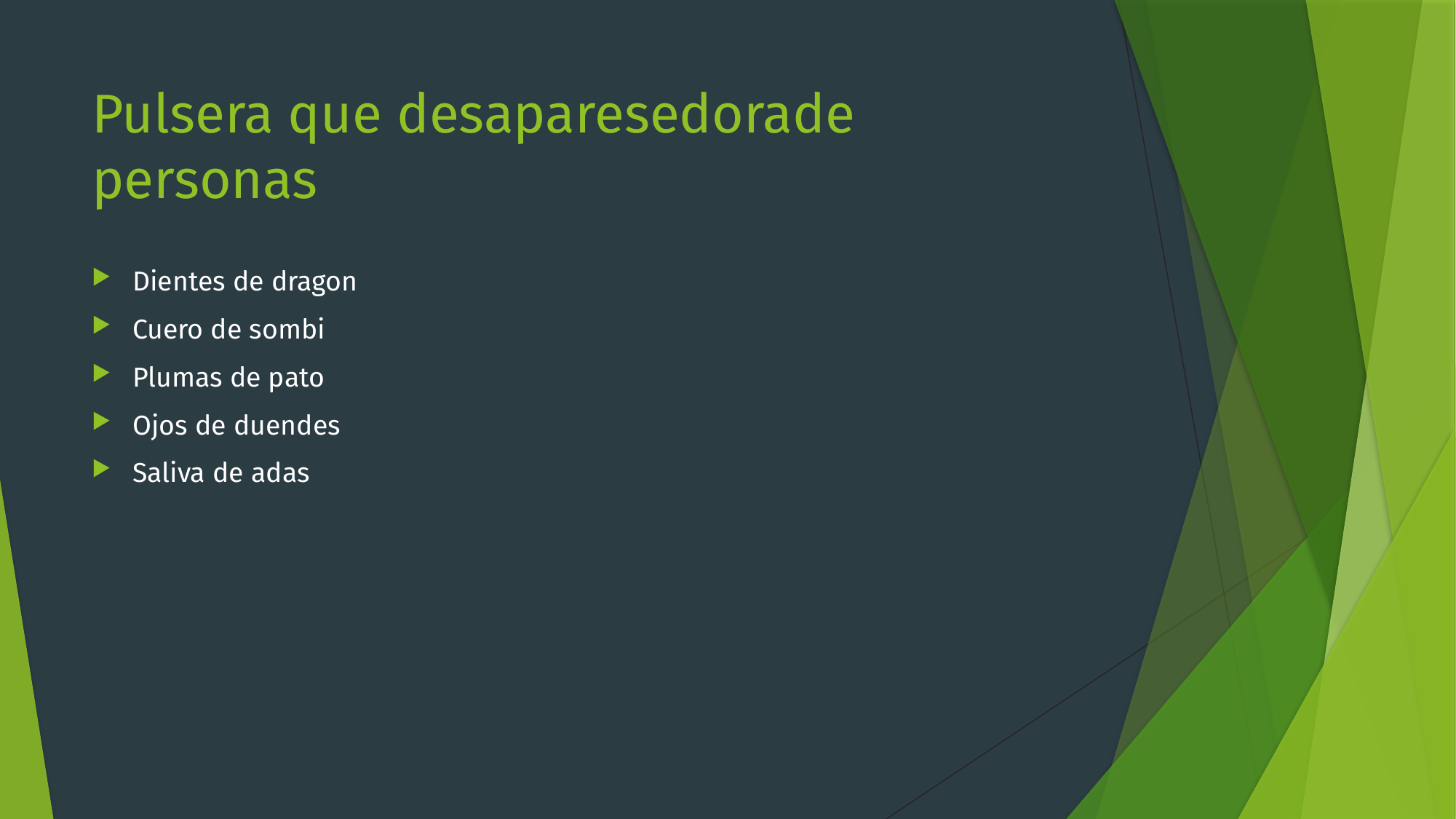

# Pulsera que desaparesedorade personas
Dientes de dragon
Cuero de sombi
Plumas de pato
Ojos de duendes
Saliva de adas